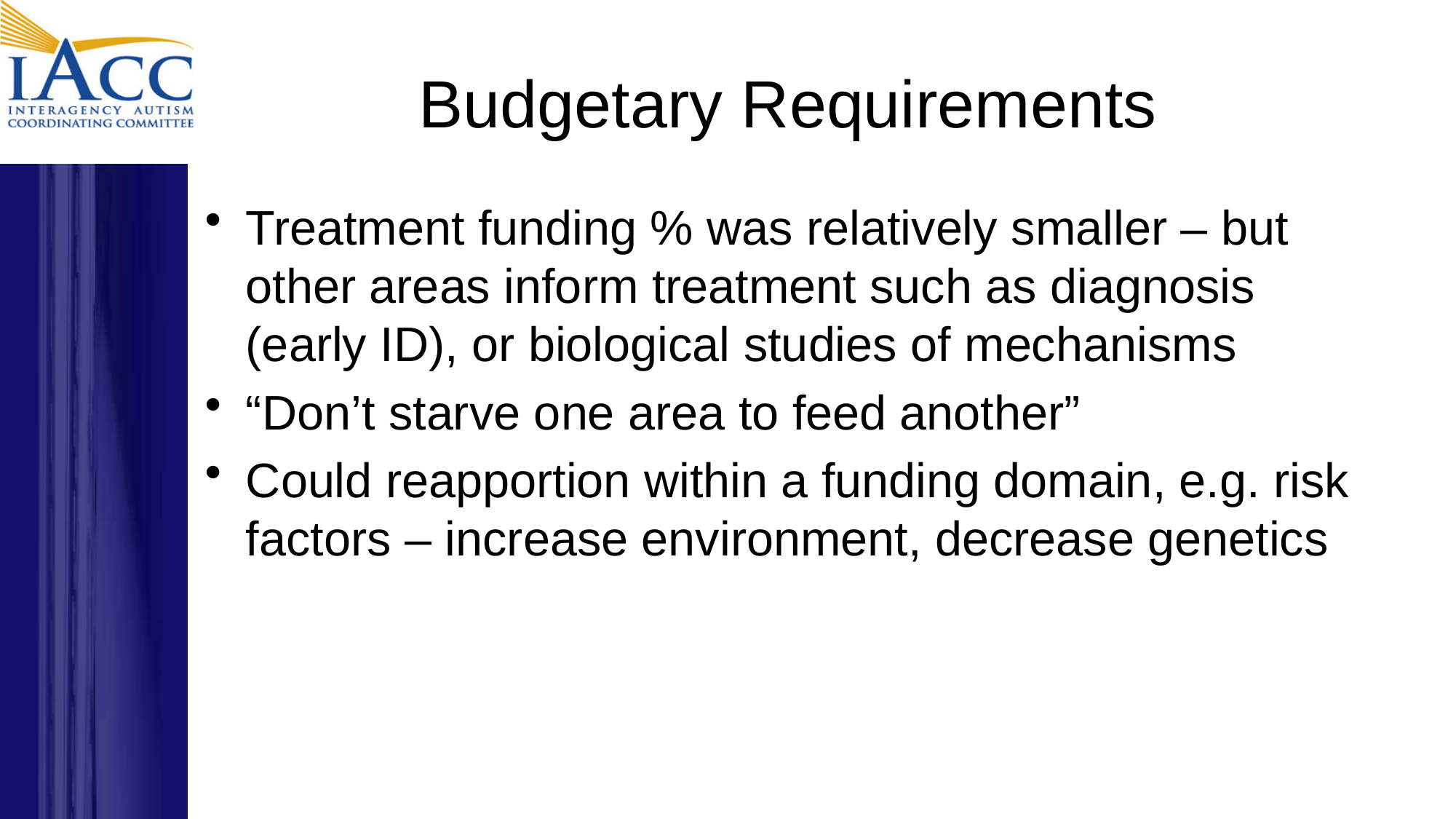

# Budgetary Requirements
Treatment funding % was relatively smaller – but other areas inform treatment such as diagnosis (early ID), or biological studies of mechanisms
“Don’t starve one area to feed another”
Could reapportion within a funding domain, e.g. risk factors – increase environment, decrease genetics